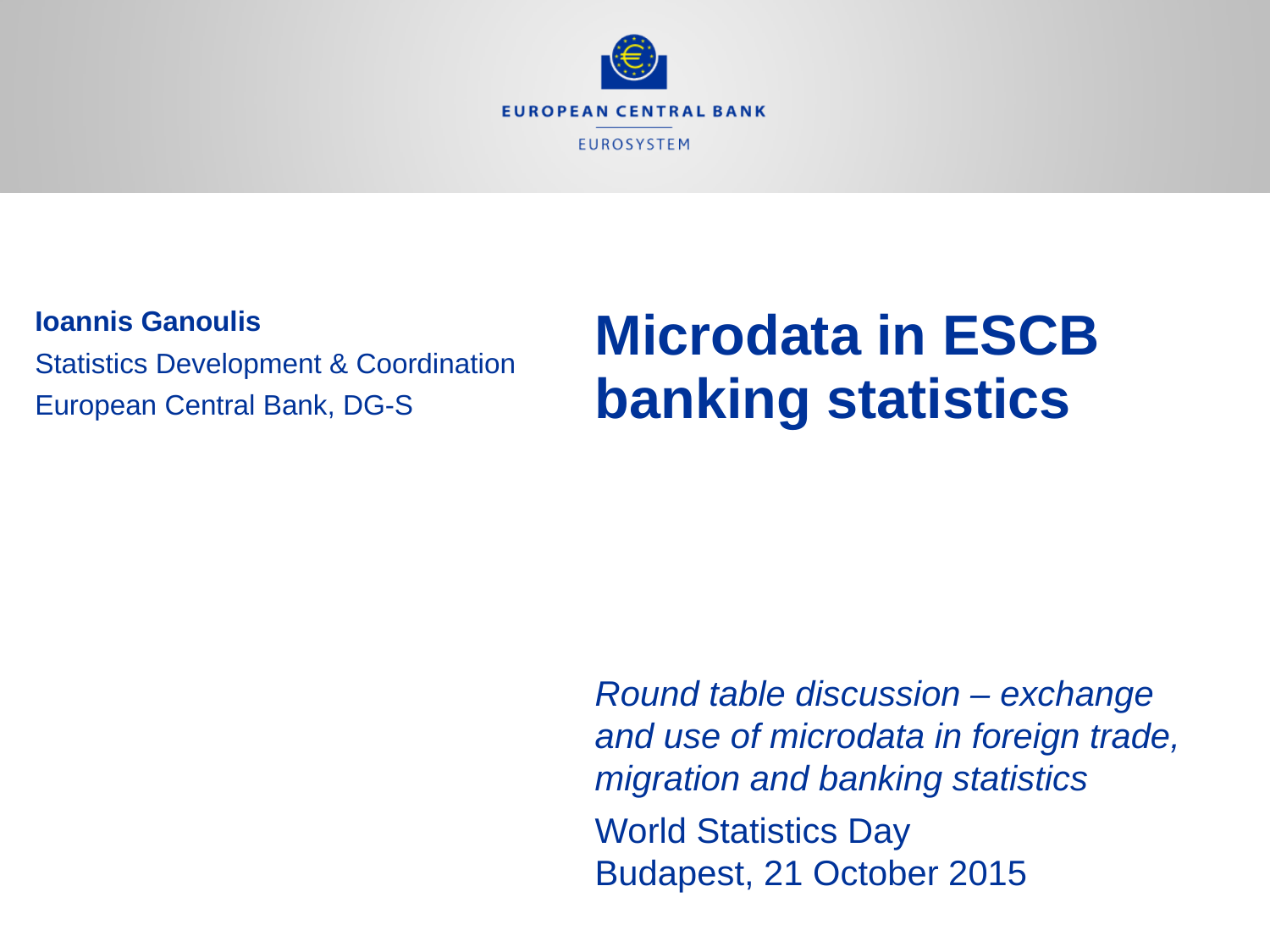

Ioannis Ganoulis
Statistics Development & Coordination
European Central Bank, DG-S
# Microdata in ESCB banking statistics
Round table discussion – exchange and use of microdata in foreign trade, migration and banking statistics
World Statistics Day
Budapest, 21 October 2015